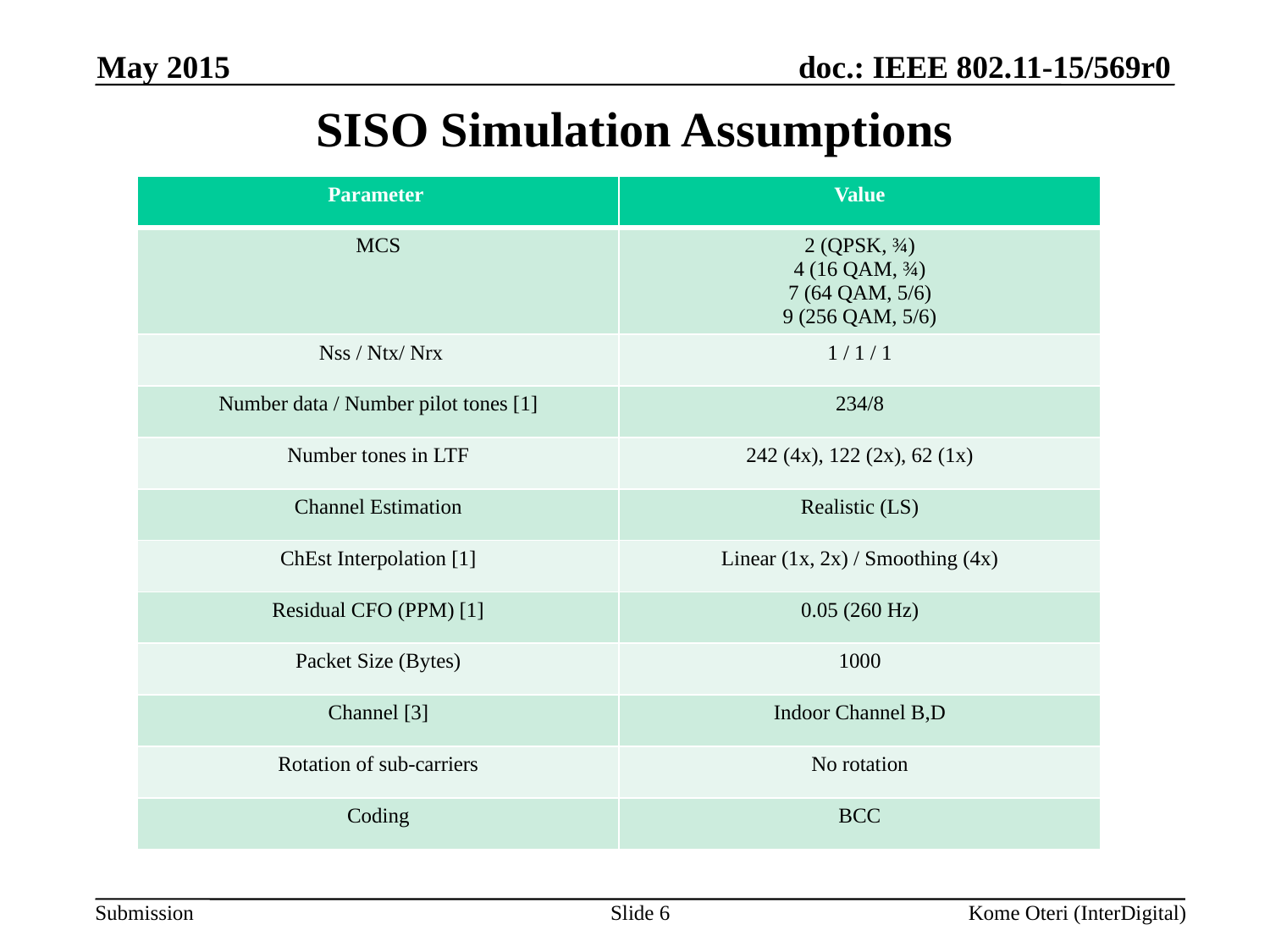

May 2015
# SISO Simulation Assumptions
| Parameter | Value |
| --- | --- |
| MCS | 2 (QPSK, ¾) 4 (16 QAM, ¾) 7 (64 QAM, 5/6) 9 (256 QAM, 5/6) |
| Nss / Ntx/ Nrx | 1 / 1 / 1 |
| Number data / Number pilot tones [1] | 234/8 |
| Number tones in LTF | 242 (4x), 122 (2x), 62 (1x) |
| Channel Estimation | Realistic (LS) |
| ChEst Interpolation [1] | Linear (1x, 2x) / Smoothing (4x) |
| Residual CFO (PPM) [1] | 0.05 (260 Hz) |
| Packet Size (Bytes) | 1000 |
| Channel [3] | Indoor Channel B,D |
| Rotation of sub-carriers | No rotation |
| Coding | BCC |

Slide 6
Kome Oteri (InterDigital)